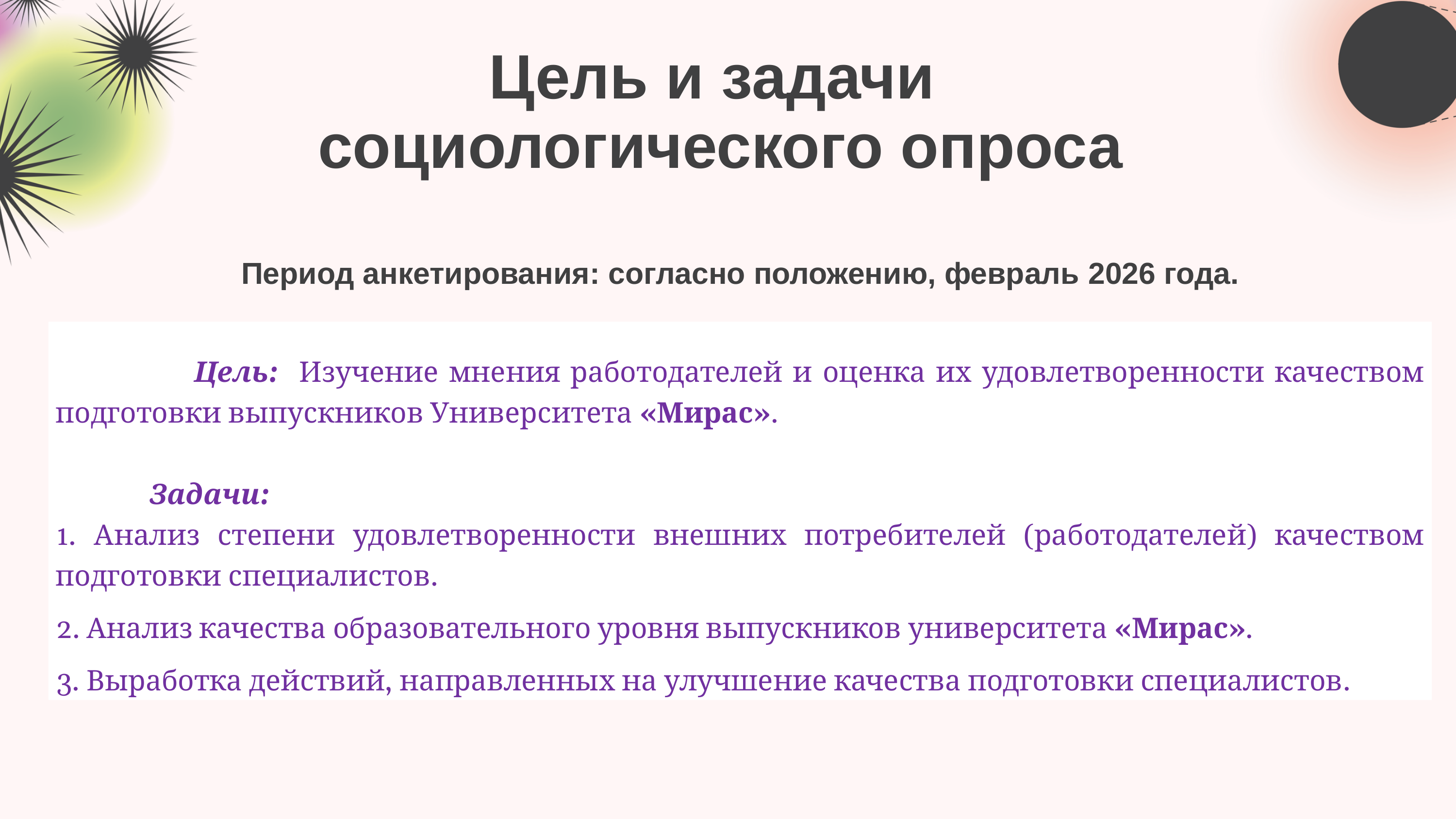

Цель и задачи
 социологического опроса

Период анкетирования: согласно положению, февраль 2026 года.

                 Цель:  Изучение мнения работодателей и оценка их удовлетворенности качеством подготовки выпускников Университета «Мирас».

             Задачи:
1. Анализ степени удовлетворенности внешних потребителей (работодателей) качеством подготовки специалистов.

2. Анализ качества образовательного уровня выпускников университета «Мирас».

3. Выработка действий, направленных на улучшение качества подготовки специалистов.